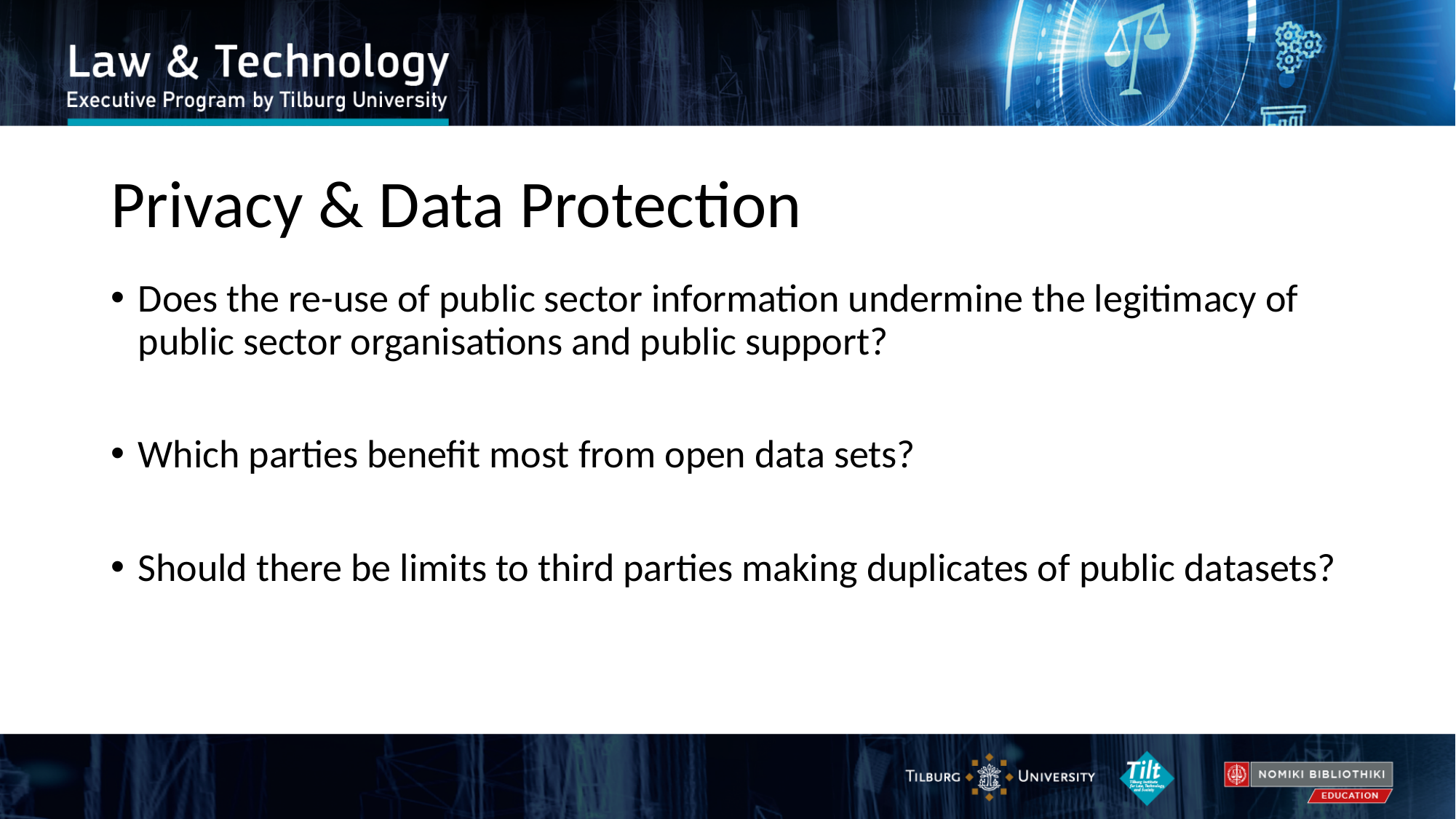

# Privacy & Data Protection
Does the re-use of public sector information undermine the legitimacy of public sector organisations and public support?

Which parties benefit most from open data sets?

Should there be limits to third parties making duplicates of public datasets?